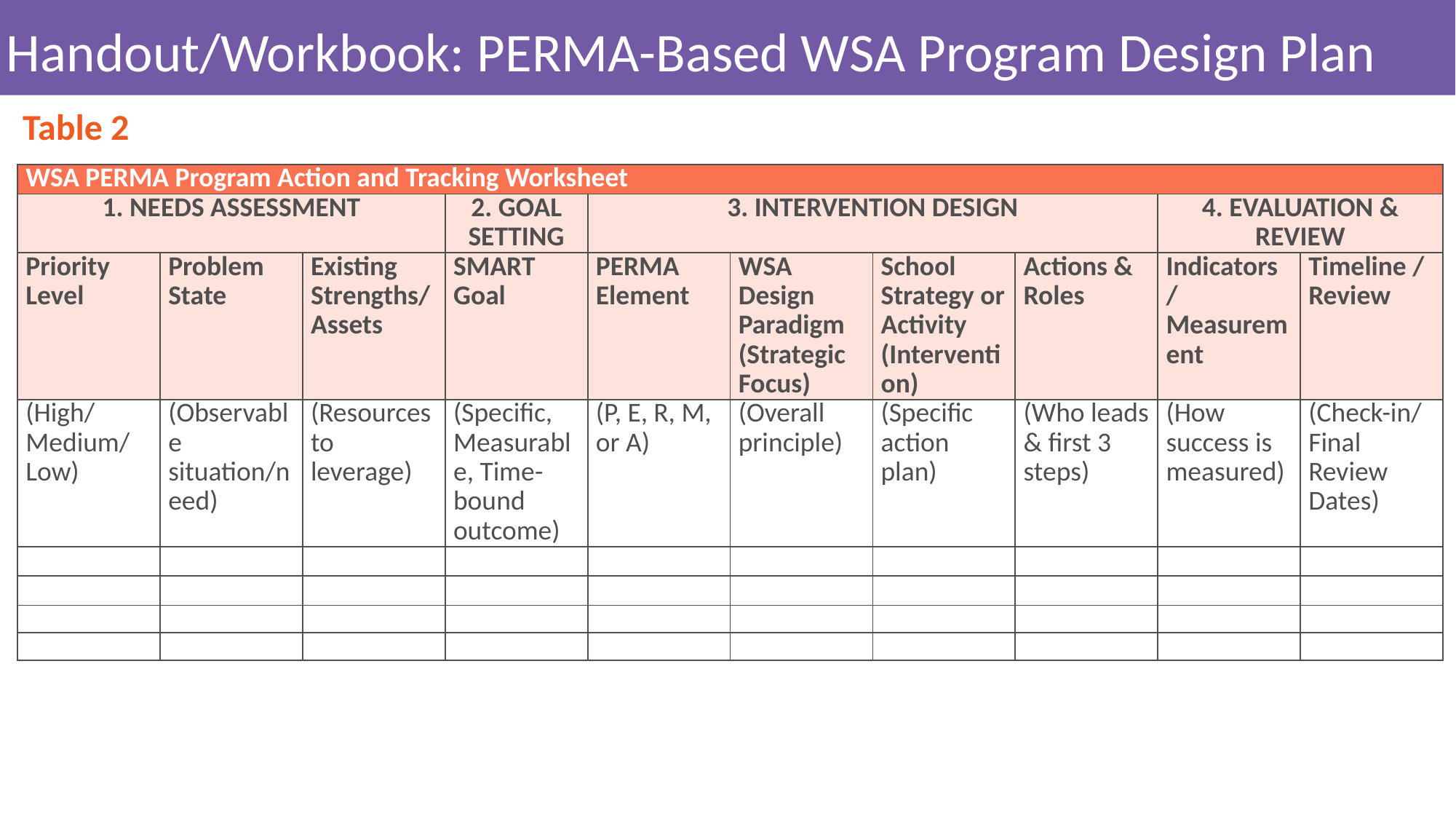

# Handout/Workbook: PERMA-Based WSA Program Design Plan
Table 2
| WSA PERMA Program Action and Tracking Worksheet |  |  |  |  |  |  |  |  |  |
| --- | --- | --- | --- | --- | --- | --- | --- | --- | --- |
| 1. NEEDS ASSESSMENT |  |  | 2. GOAL SETTING | 3. INTERVENTION DESIGN |  |  |  | 4. EVALUATION & REVIEW |  |
| Priority Level | Problem State | Existing Strengths/ Assets | SMART Goal | PERMA Element | WSA Design Paradigm (Strategic Focus) | School Strategy or Activity (Intervention) | Actions & Roles | Indicators / Measurement | Timeline / Review |
| (High/ Medium/ Low) | (Observable situation/need) | (Resources to leverage) | (Specific, Measurable, Time-bound outcome) | (P, E, R, M, or A) | (Overall principle) | (Specific action plan) | (Who leads & first 3 steps) | (How success is measured) | (Check-in/Final Review Dates) |
|  |  |  |  |  |  |  |  |  |  |
|  |  |  |  |  |  |  |  |  |  |
|  |  |  |  |  |  |  |  |  |  |
|  |  |  |  |  |  |  |  |  |  |